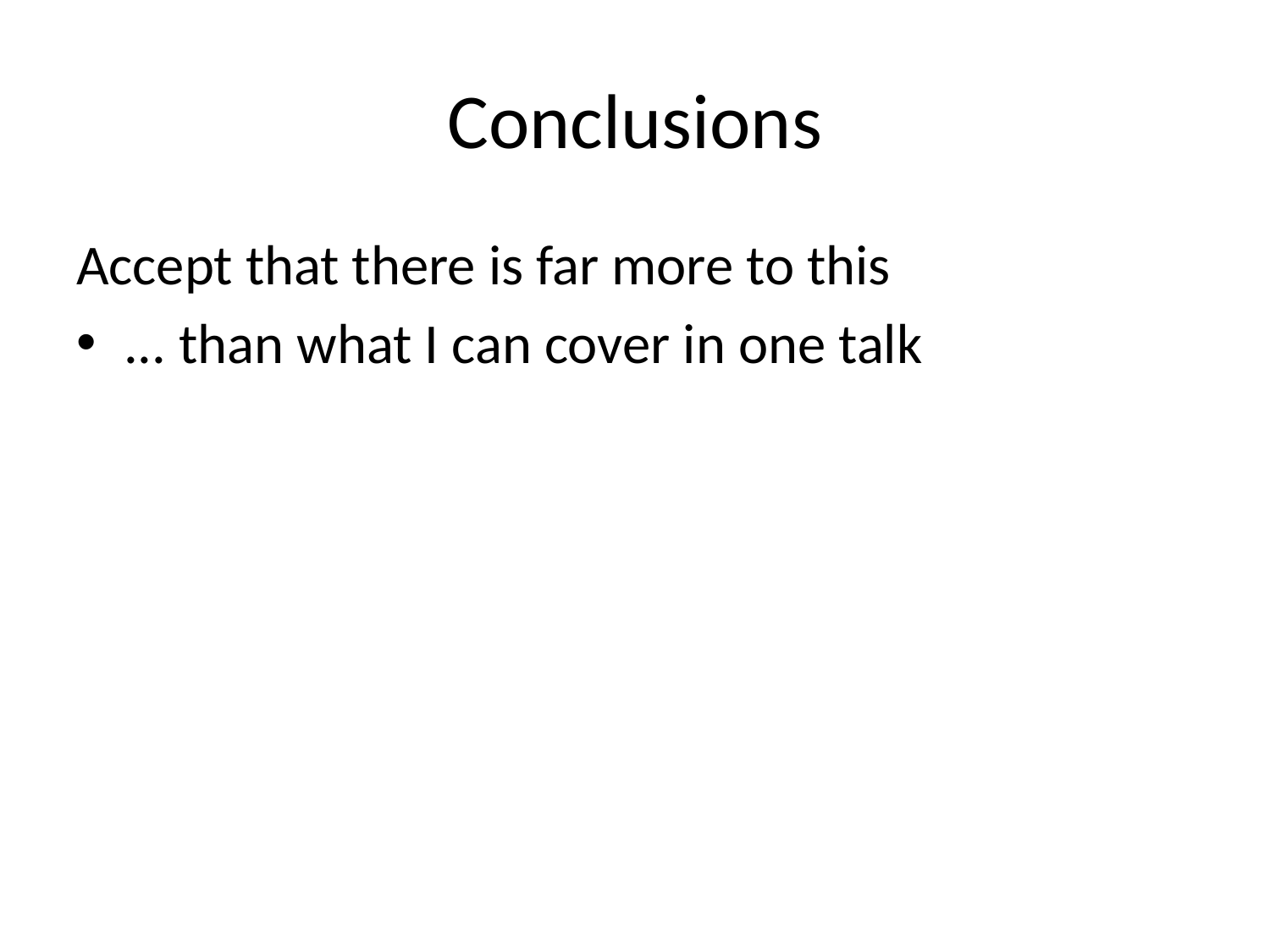

# Conclusions
Accept that there is far more to this
... than what I can cover in one talk